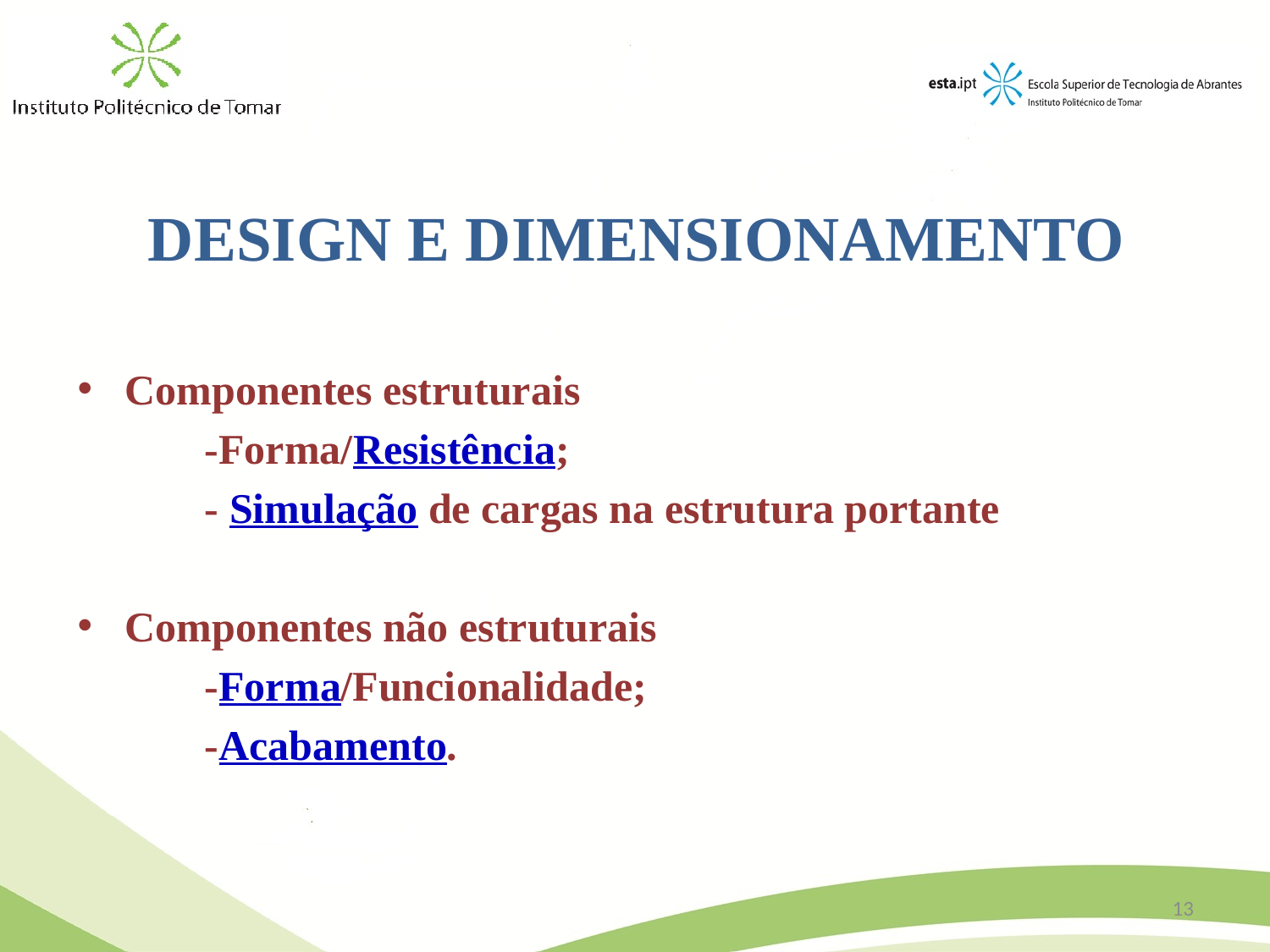

# DESIGN E DIMENSIONAMENTO
Componentes estruturais
	-Forma/Resistência;
	- Simulação de cargas na estrutura portante

Componentes não estruturais
	-Forma/Funcionalidade;
	-Acabamento.

13